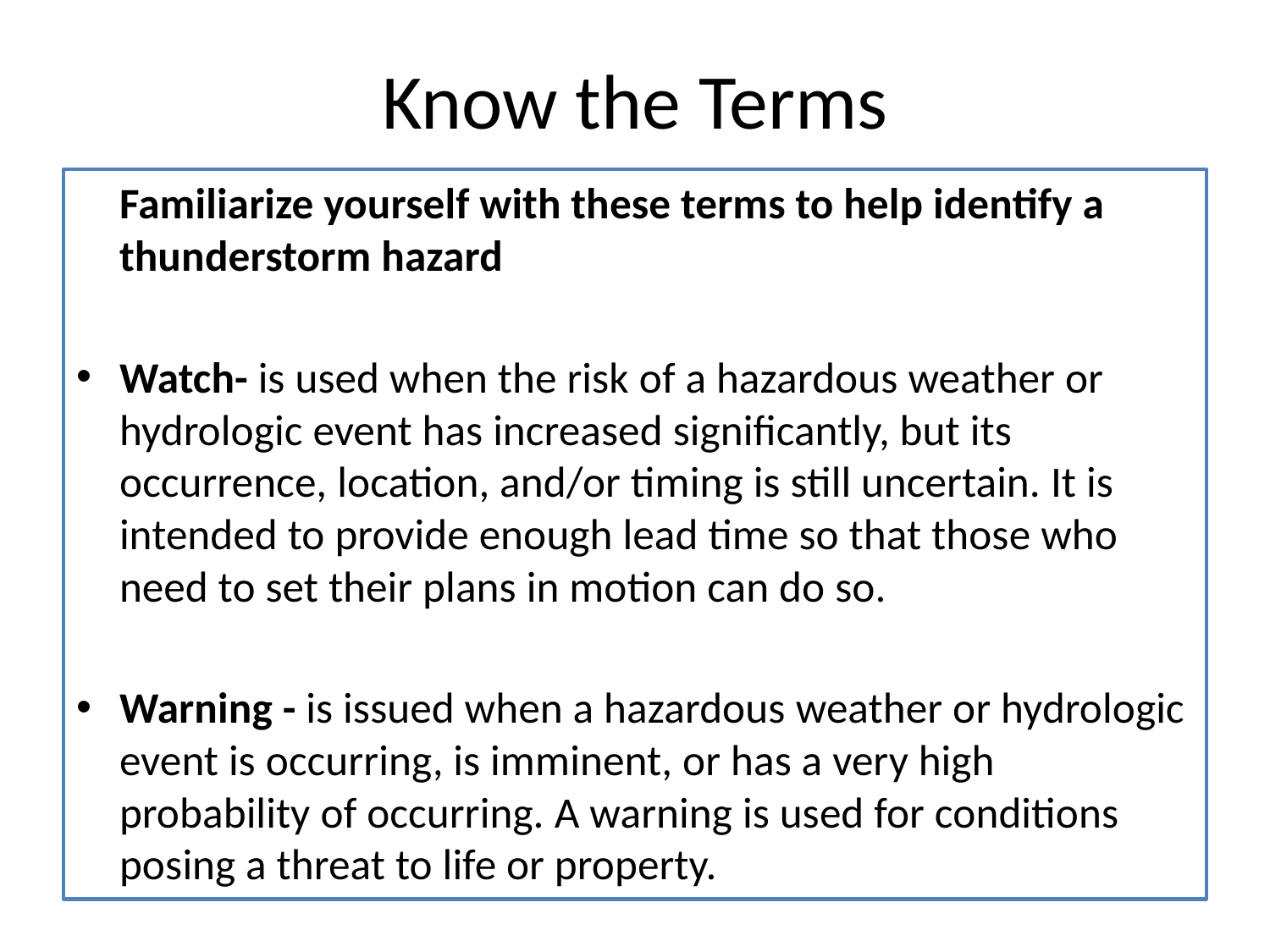

# Know the Terms
	Familiarize yourself with these terms to help identify a thunderstorm hazard

Watch- is used when the risk of a hazardous weather or hydrologic event has increased significantly, but its occurrence, location, and/or timing is still uncertain. It is intended to provide enough lead time so that those who need to set their plans in motion can do so.

Warning - is issued when a hazardous weather or hydrologic event is occurring, is imminent, or has a very high probability of occurring. A warning is used for conditions posing a threat to life or property.